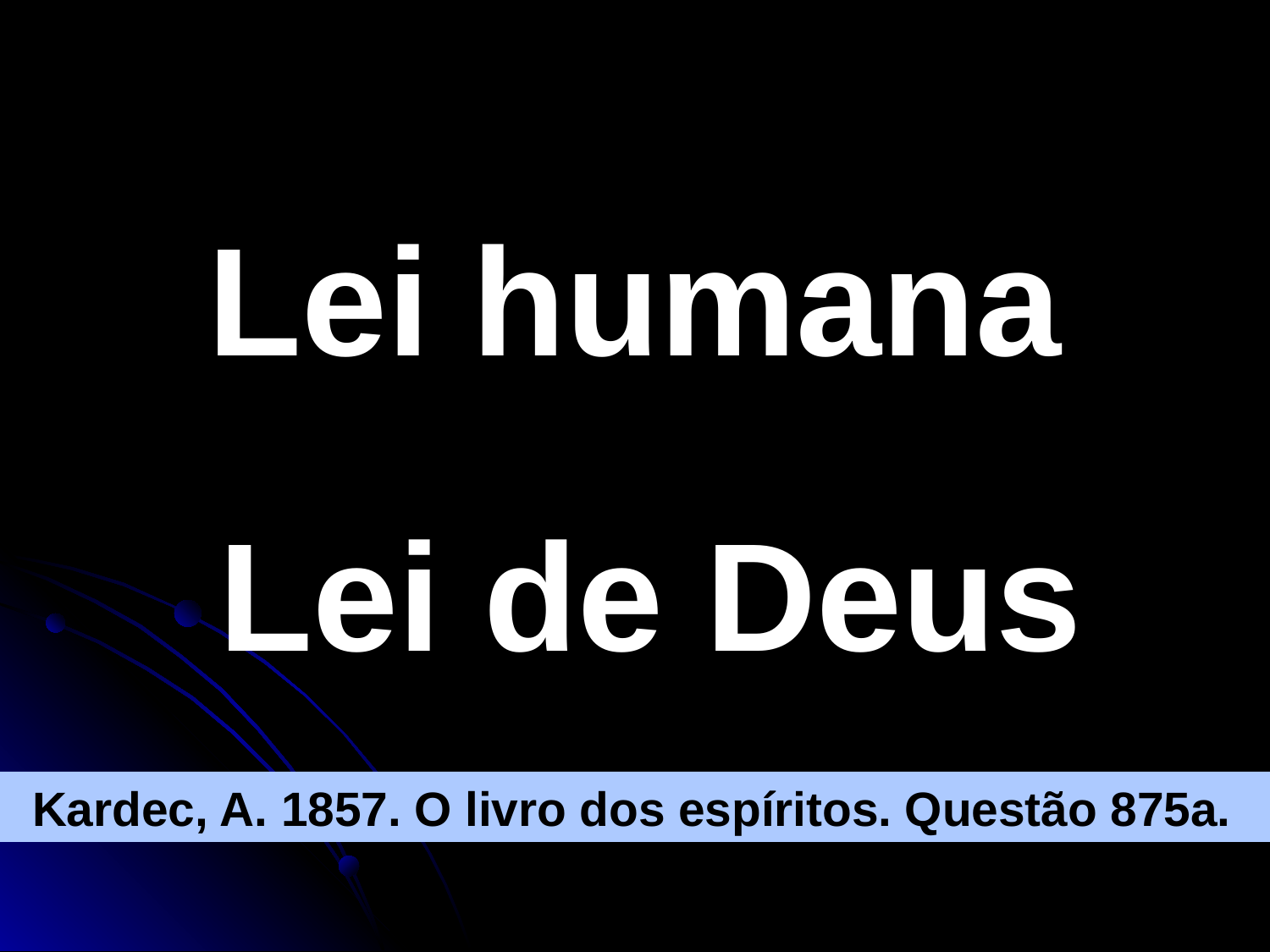

Lei humana
Lei de Deus
Kardec, A. 1857. O livro dos espíritos. Questão 875a.